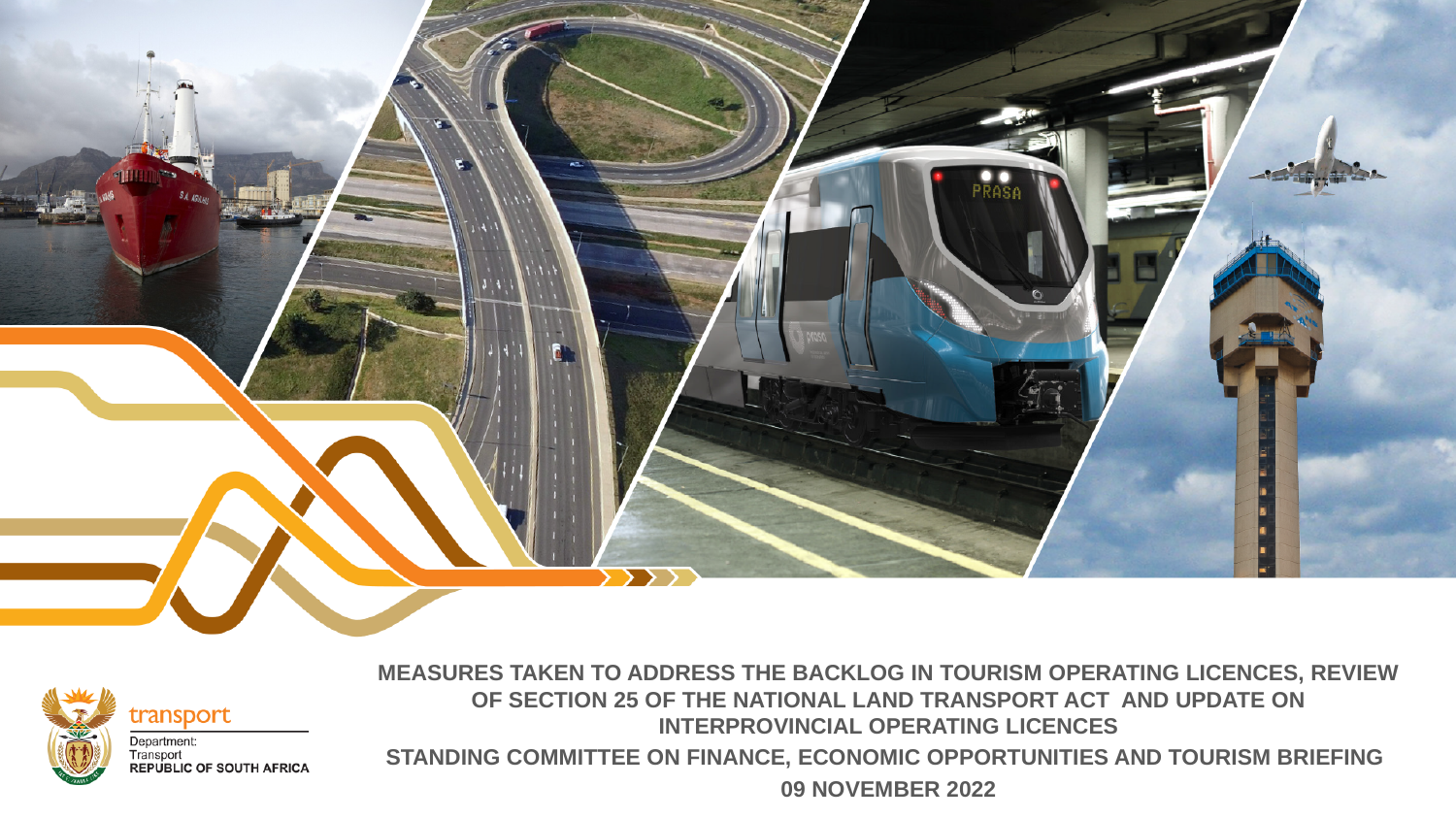

MEASURES TAKEN TO ADDRESS THE BACKLOG IN TOURISM OPERATING LICENCES, REVIEW OF SECTION 25 OF THE NATIONAL LAND TRANSPORT ACT  AND UPDATE ON INTERPROVINCIAL OPERATING LICENCES
STANDING COMMITTEE ON FINANCE, ECONOMIC OPPORTUNITIES AND TOURISM BRIEFING
09 NOVEMBER 2022